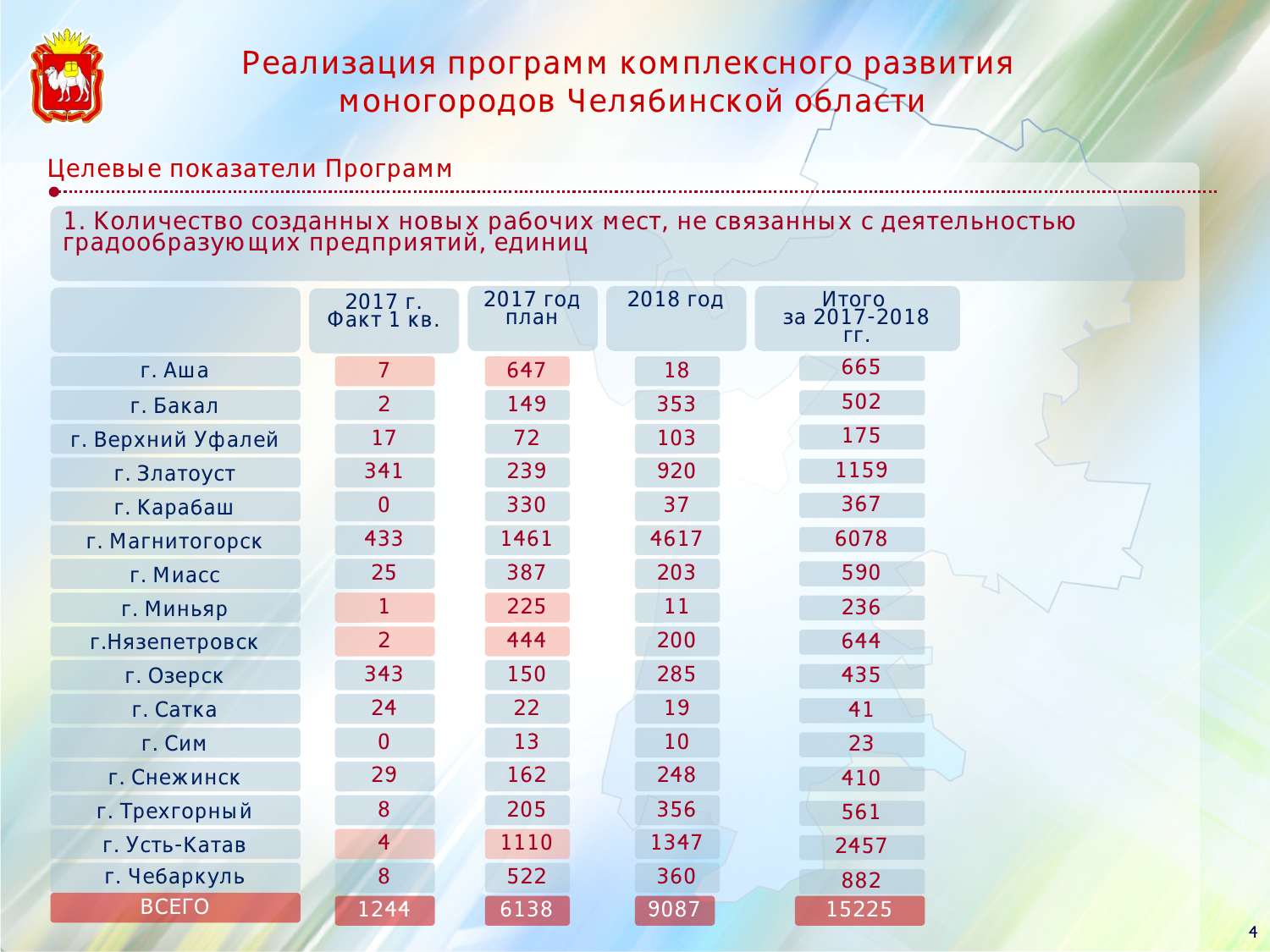

Реализация программ комплексного развития
моногородов Челябинской области
Целевые показатели Программ

1. Количество созданных новых рабочих мест, не связанных с деятельностью градообразующих предприятий, единиц
2017 год
план
2018 год
Итого
за 2017-2018 гг.

2017 г. Факт 1 кв.
665
г. Аша
7
647
18
г. Бакал
2
149
353
502
г. Верхний Уфалей
17
72
103
175
г. Златоуст
341
239
920
1159
г. Карабаш
0
330
37
367
г. Магнитогорск
433
1461
4617
6078
г. Миасс
25
387
203
590
г. Миньяр
1
225
11
236
г.Нязепетровск
2
444
200
644
г. Озерск
343
150
285
435
г. Сатка
24
22
19
41
г. Сим
0
13
10
23
г. Снежинск
29
162
248
410
г. Трехгорный
8
205
356
561
г. Усть-Катав
4
1110
1347
2457
г. Чебаркуль
8
522
360
882
ВСЕГО
1244
6138
9087
15225
4